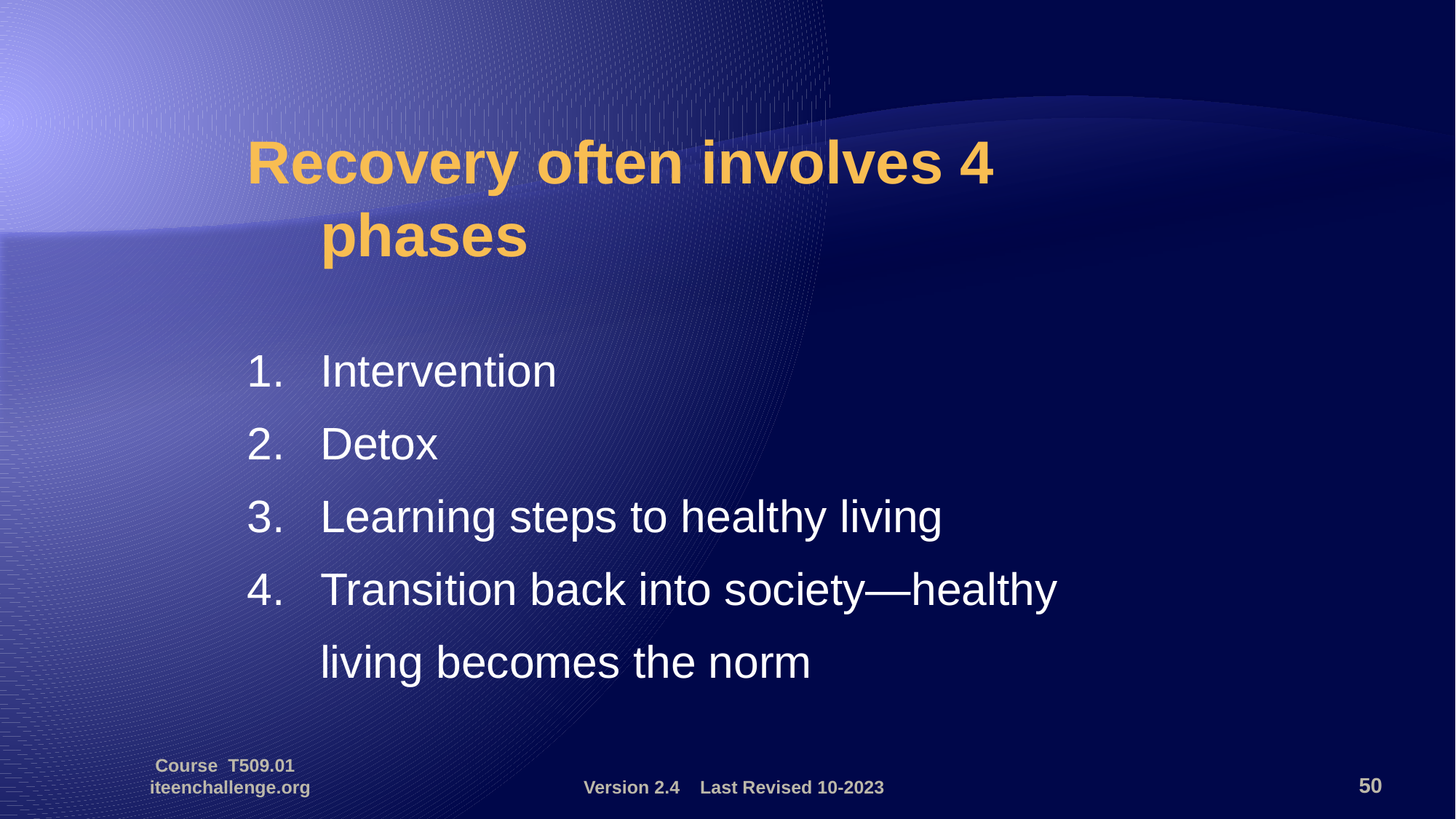

Recovery often involves 4 phases

1.  	Intervention
2.  	Detox
3.  	Learning steps to healthy living
4.	Transition back into society—healthy
	living becomes the norm
Course  T509.01   iteenchallenge.org
Version 2.4    Last Revised 10-2023
50